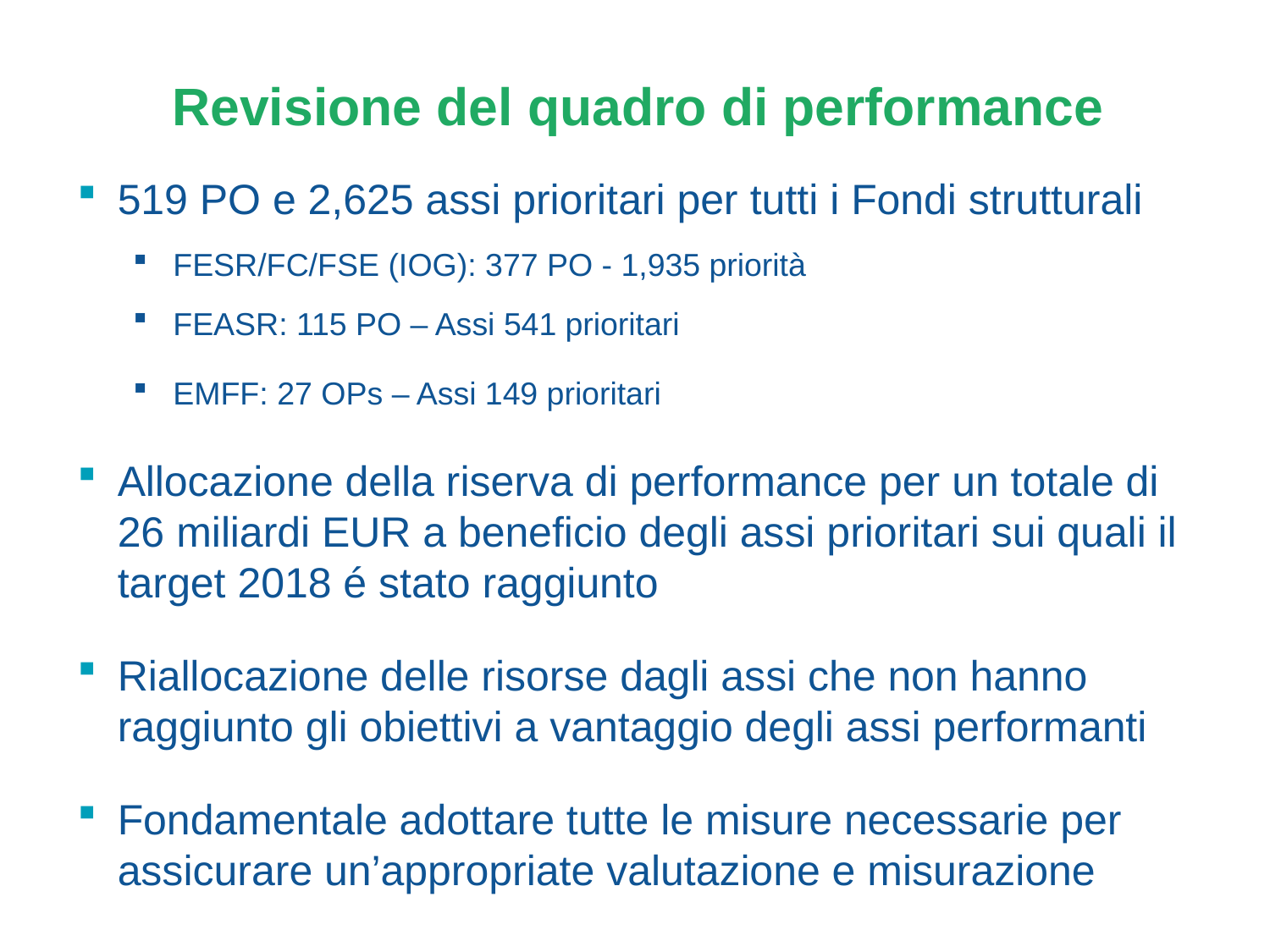

# Revisione del quadro di performance
519 PO e 2,625 assi prioritari per tutti i Fondi strutturali
FESR/FC/FSE (IOG): 377 PO - 1,935 priorità
FEASR: 115 PO – Assi 541 prioritari
EMFF: 27 OPs – Assi 149 prioritari
Allocazione della riserva di performance per un totale di  26 miliardi EUR a beneficio degli assi prioritari sui quali il target 2018 é stato raggiunto
Riallocazione delle risorse dagli assi che non hanno raggiunto gli obiettivi a vantaggio degli assi performanti
Fondamentale adottare tutte le misure necessarie per assicurare un’appropriate valutazione e misurazione